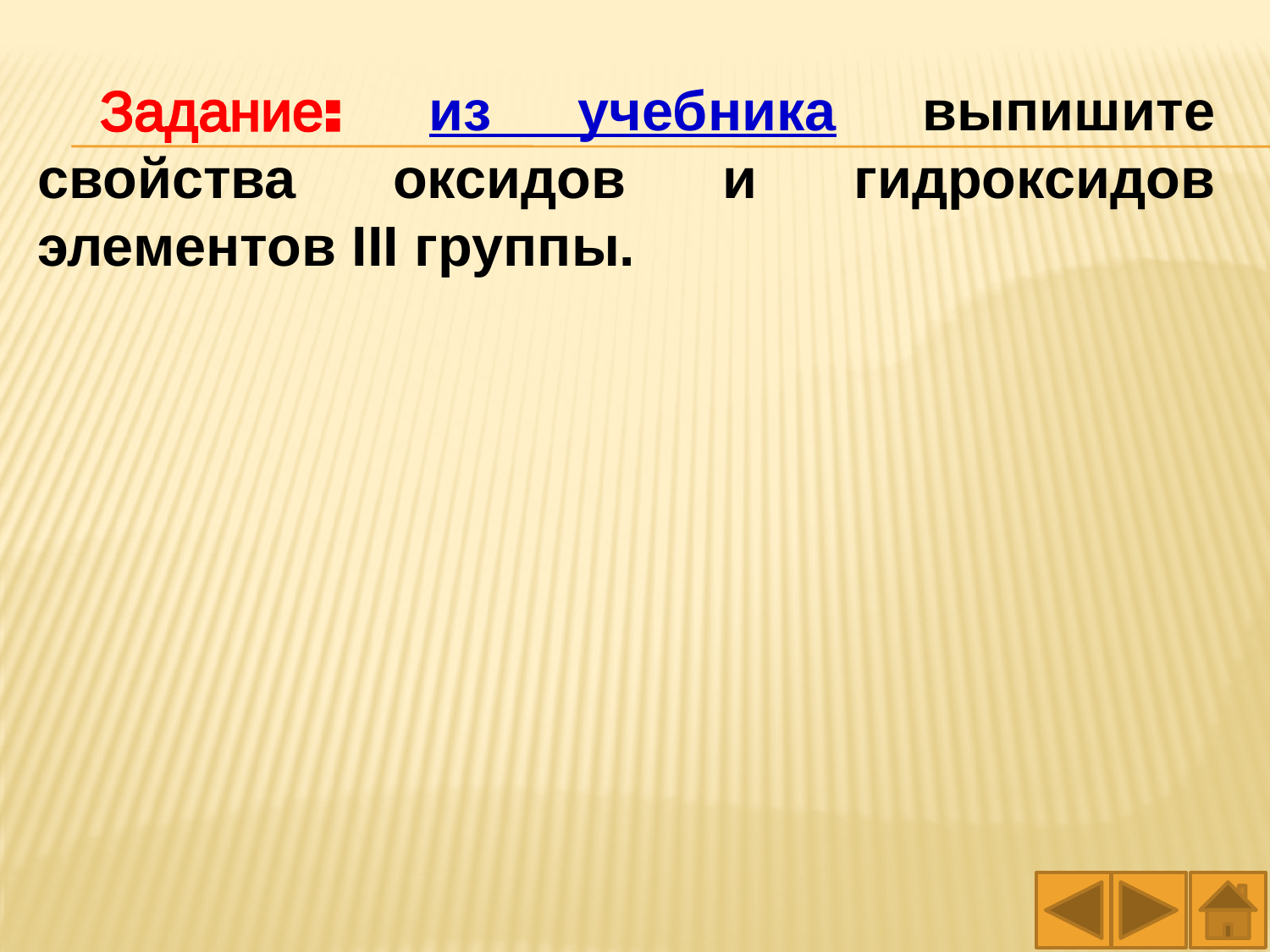

Задание: из учебника выпишите свойства оксидов и гидроксидов элементов III группы.